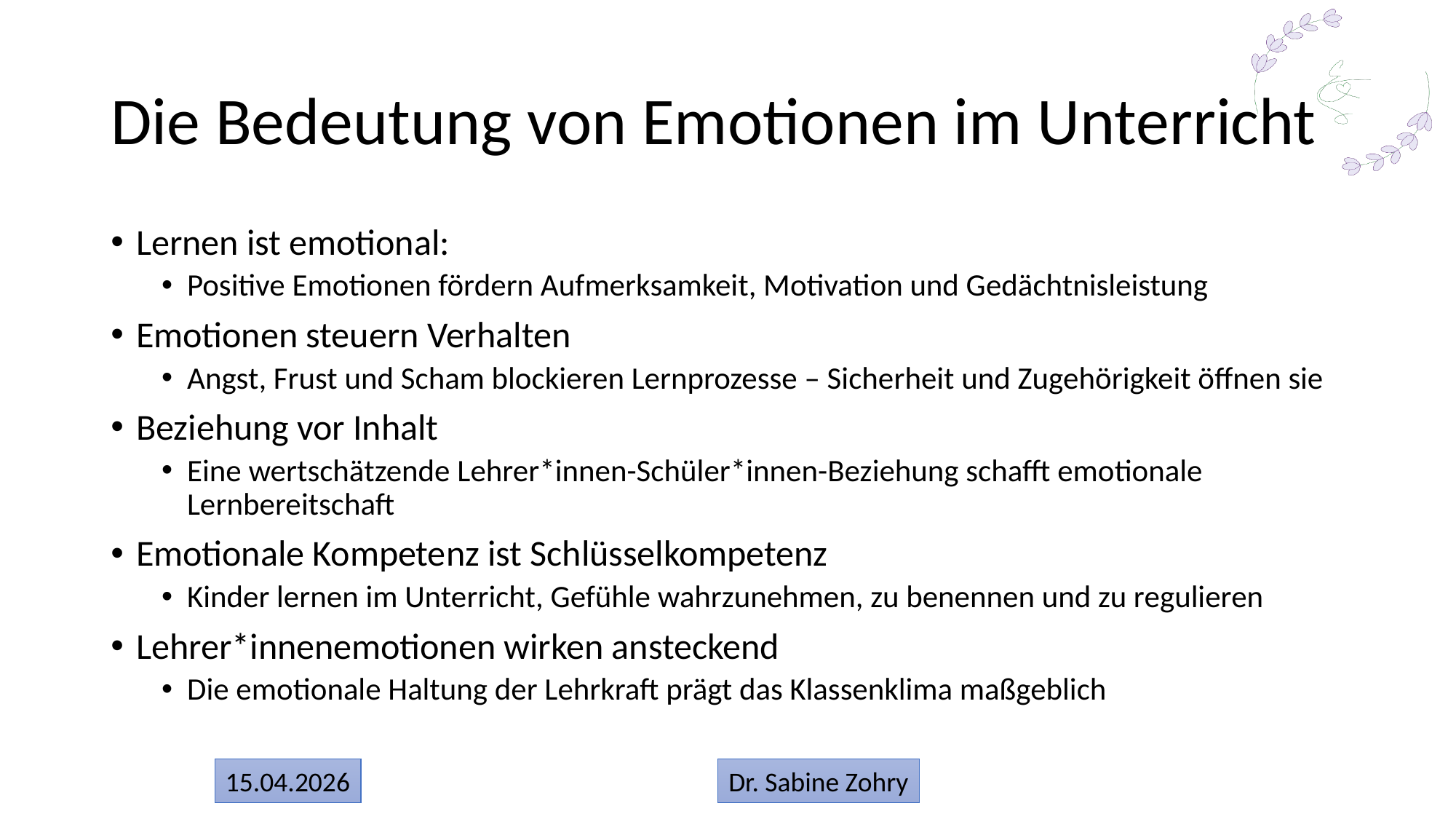

# Die Bedeutung von Emotionen im Unterricht
Lernen ist emotional:
Positive Emotionen fördern Aufmerksamkeit, Motivation und Gedächtnisleistung
Emotionen steuern Verhalten
Angst, Frust und Scham blockieren Lernprozesse – Sicherheit und Zugehörigkeit öffnen sie
Beziehung vor Inhalt
Eine wertschätzende Lehrer*innen-Schüler*innen-Beziehung schafft emotionale Lernbereitschaft
Emotionale Kompetenz ist Schlüsselkompetenz
Kinder lernen im Unterricht, Gefühle wahrzunehmen, zu benennen und zu regulieren
Lehrer*innenemotionen wirken ansteckend
Die emotionale Haltung der Lehrkraft prägt das Klassenklima maßgeblich